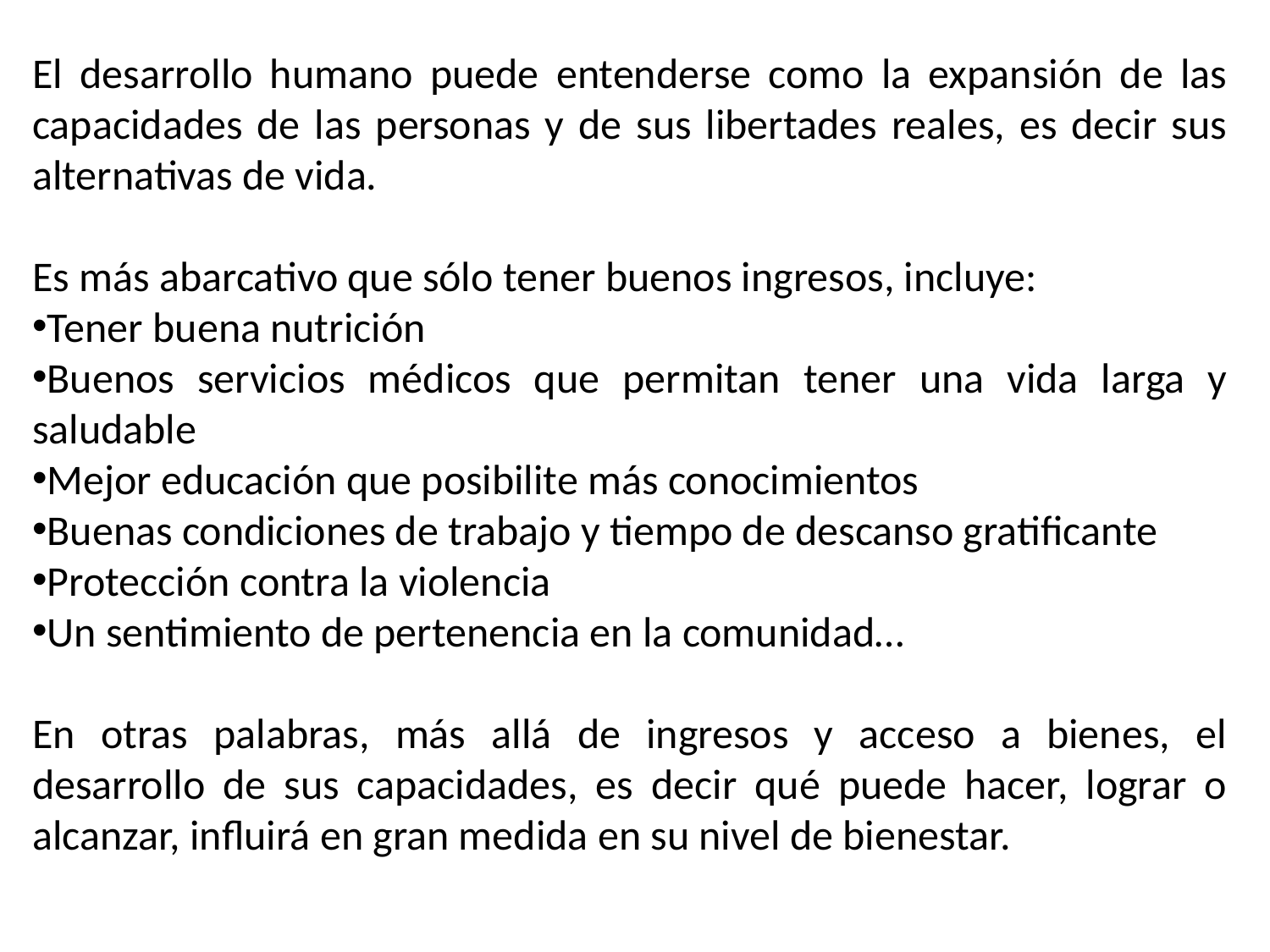

El desarrollo humano puede entenderse como la expansión de las capacidades de las personas y de sus libertades reales, es decir sus alternativas de vida.

Es más abarcativo que sólo tener buenos ingresos, incluye:
Tener buena nutrición
Buenos servicios médicos que permitan tener una vida larga y saludable
Mejor educación que posibilite más conocimientos
Buenas condiciones de trabajo y tiempo de descanso gratificante
Protección contra la violencia
Un sentimiento de pertenencia en la comunidad…

En otras palabras, más allá de ingresos y acceso a bienes, el desarrollo de sus capacidades, es decir qué puede hacer, lograr o alcanzar, influirá en gran medida en su nivel de bienestar.